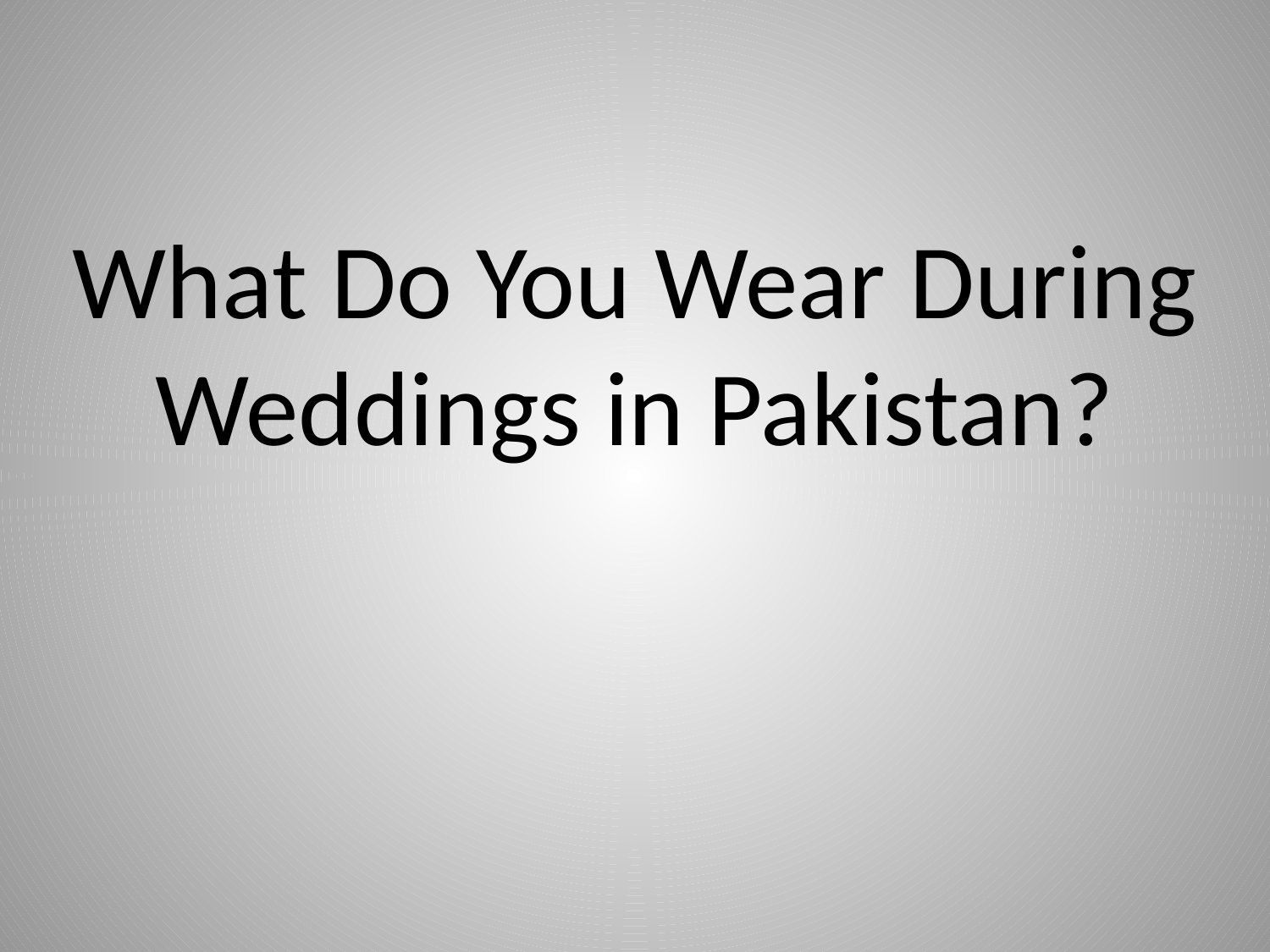

What Do You Wear During Weddings in Pakistan?